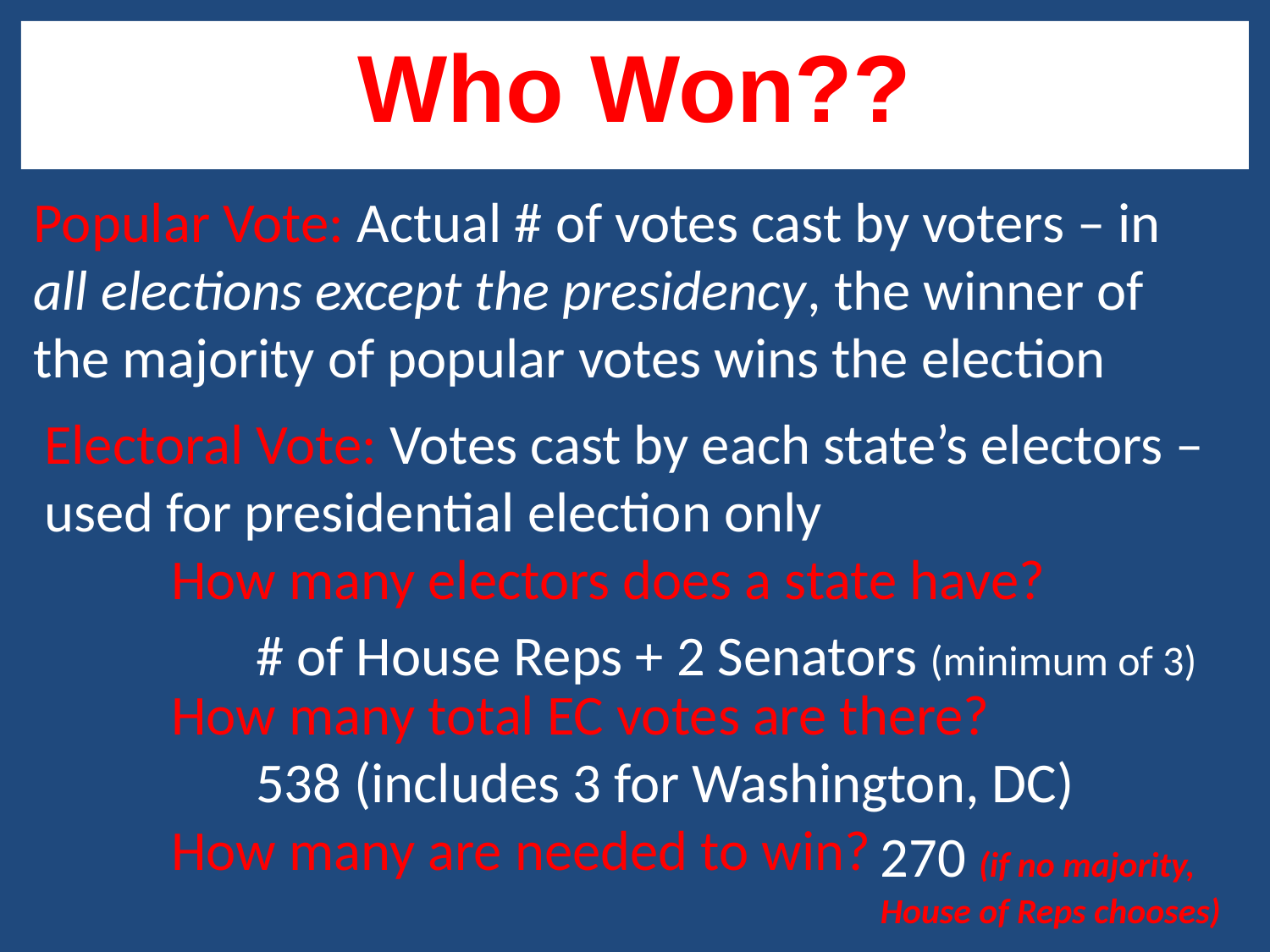

Who Won??
Popular Vote: Actual # of votes cast by voters – in all elections except the presidency, the winner of the majority of popular votes wins the election
Electoral Vote: Votes cast by each state’s electors – used for presidential election only
	How many electors does a state have?

	How many total EC votes are there?

	How many are needed to win?
# of House Reps + 2 Senators (minimum of 3)
538 (includes 3 for Washington, DC)
270 (if no majority, House of Reps chooses)